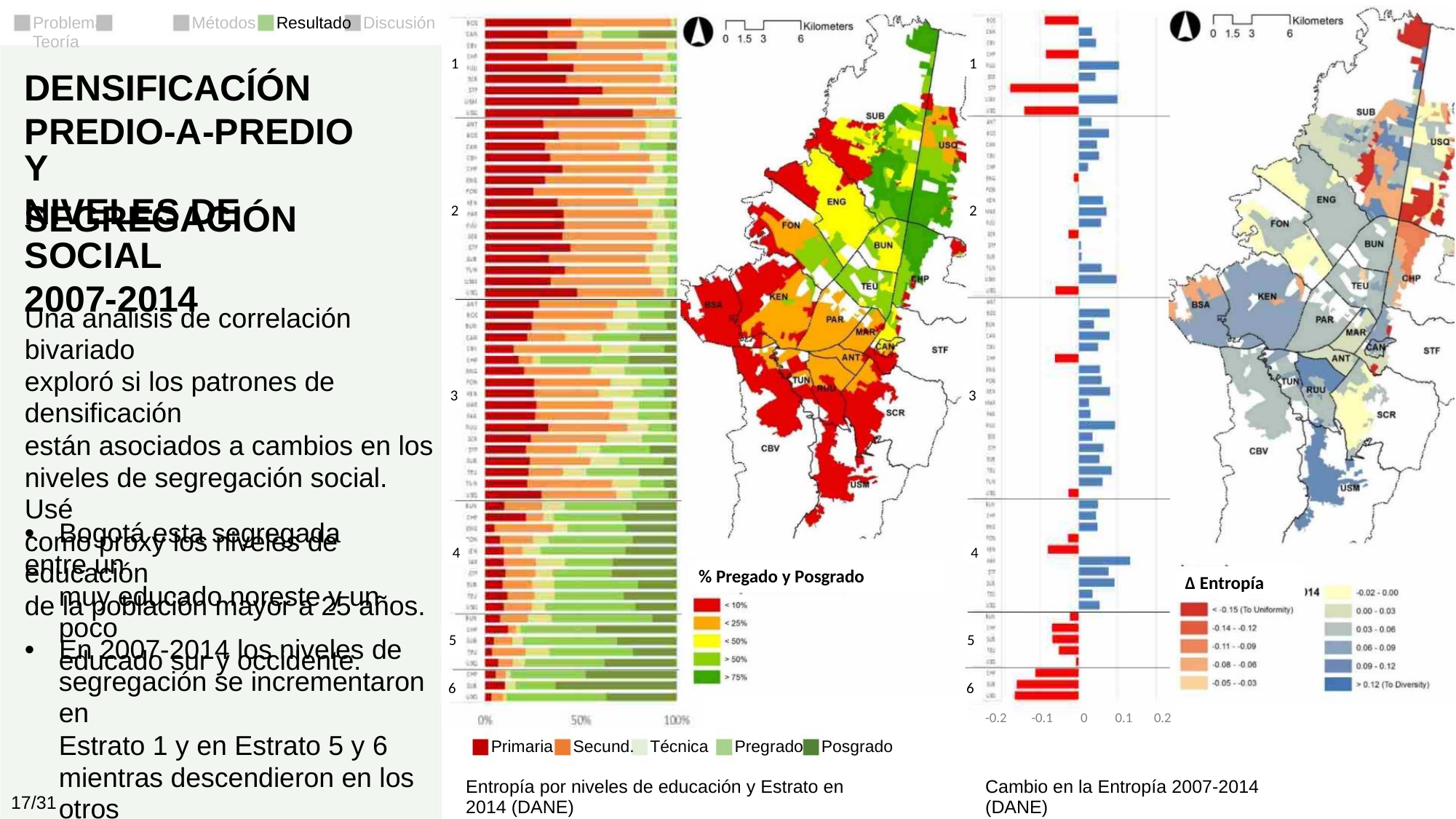

Discusión
Problema Teoría
Métodos
Resultado
1
1
DENSIFICACÍÓN
PREDIO-A-PREDIO Y
NIVELES DE
SEGREGACIÓN SOCIAL
2007-2014
2
2
Una análisis de correlación bivariado
exploró si los patrones de densificación
están asociados a cambios en los
niveles de segregación social. Usé
como proxy los niveles de educación
de la población mayor a 25 años.
3
3
• Bogotá esta segregada entre un
muy educado noreste y un poco
educado sur y occidente.
4
4
% Pregado y Posgrado
Δ Entropía
5
6
5
6
• En 2007-2014 los niveles de
segregación se incrementaron en
Estrato 1 y en Estrato 5 y 6
mientras descendieron en los otros
estratos.
-0.2
-0.1
0
0.1
0.2
Posgrado
Primaria
Secund.
Técnica
Pregrado
Entropía por niveles de educación y Estrato en 2014 (DANE)
Cambio en la Entropía 2007-2014 (DANE)
17/31